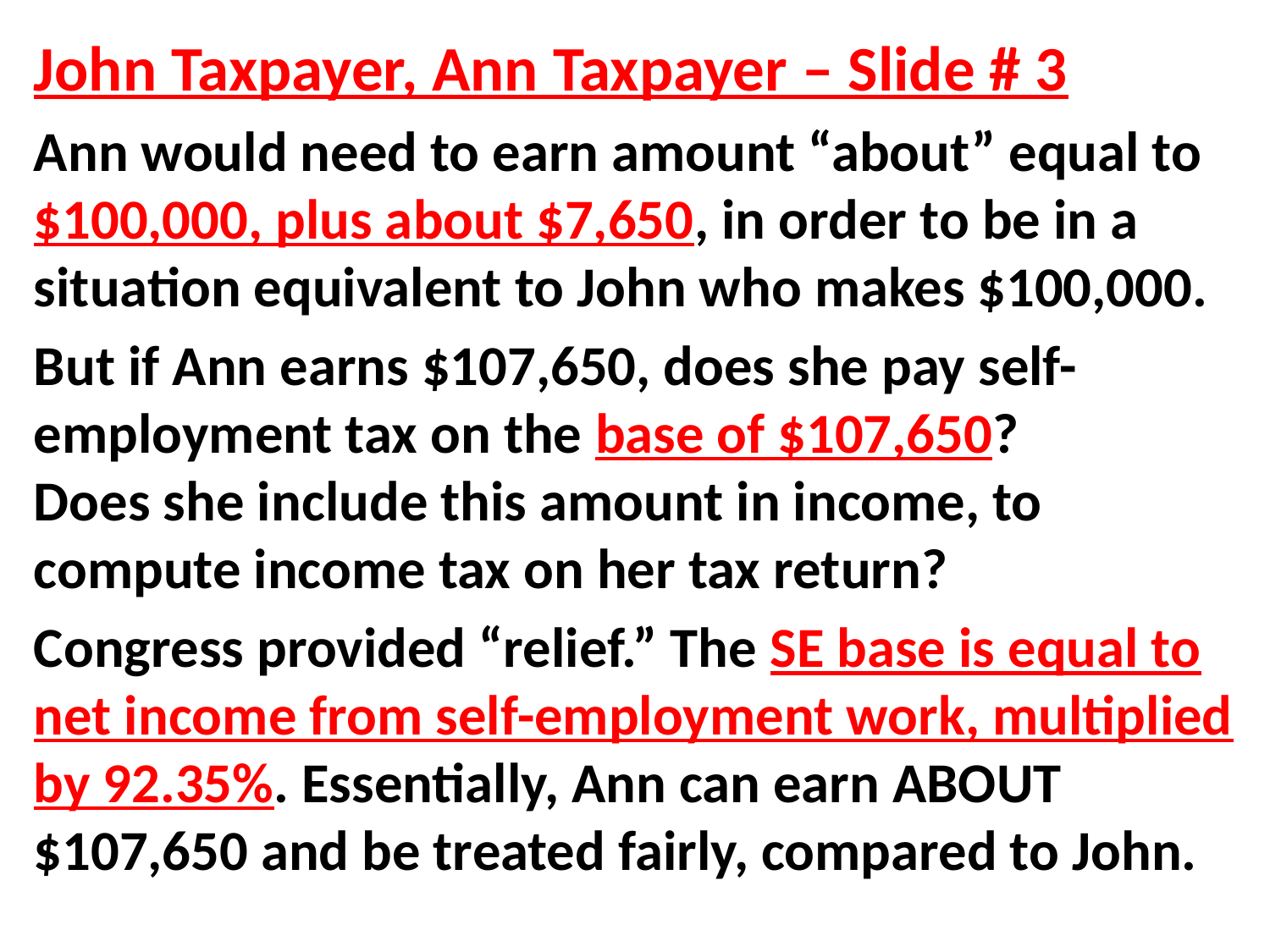

John Taxpayer, Ann Taxpayer – Slide # 3
Ann would need to earn amount “about” equal to $100,000, plus about $7,650, in order to be in a situation equivalent to John who makes $100,000.
But if Ann earns $107,650, does she pay self-employment tax on the base of $107,650?
Does she include this amount in income, to compute income tax on her tax return?
Congress provided “relief.” The SE base is equal to net income from self-employment work, multiplied by 92.35%. Essentially, Ann can earn ABOUT $107,650 and be treated fairly, compared to John.